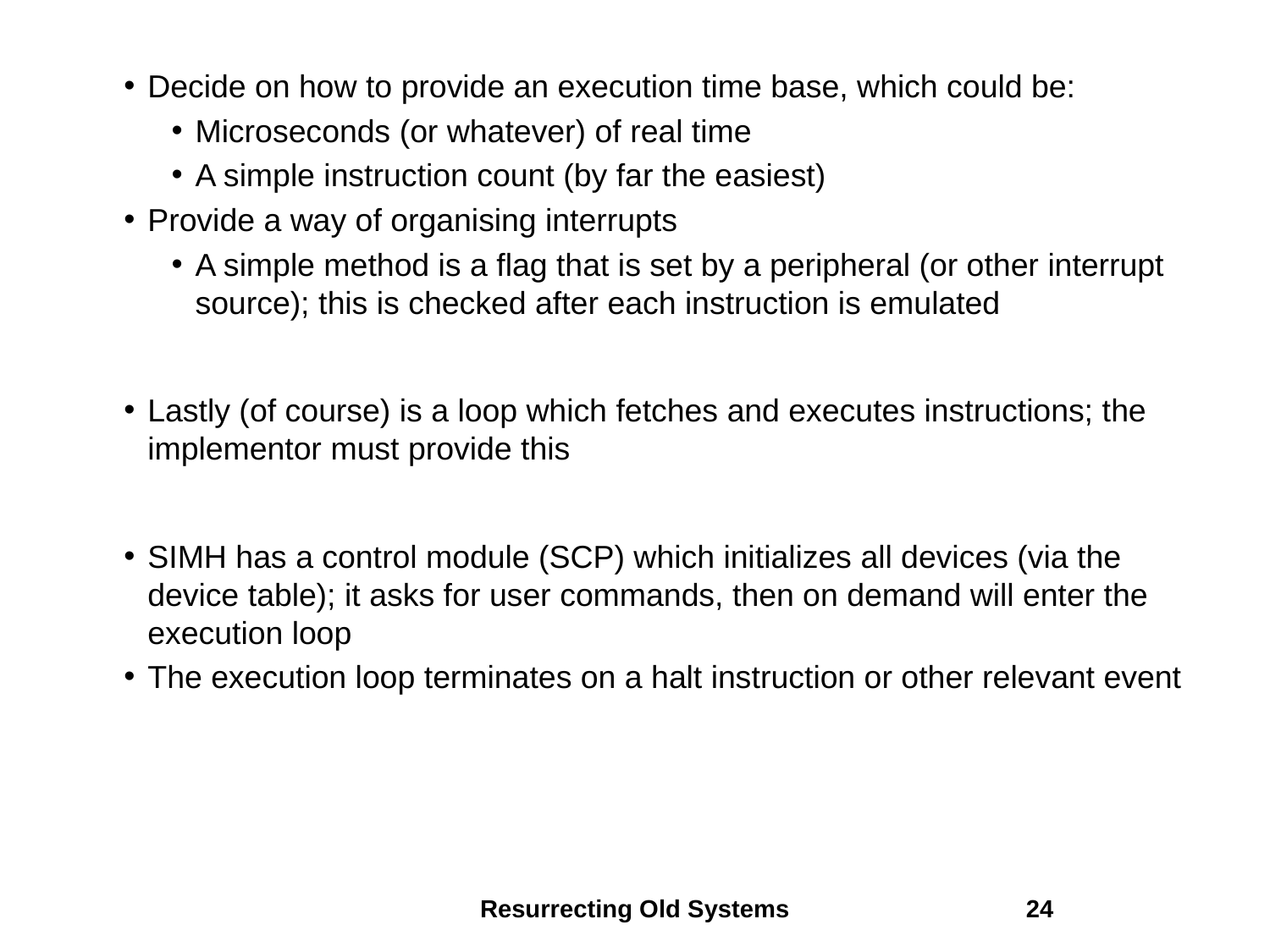

Decide on how to provide an execution time base, which could be:
Microseconds (or whatever) of real time
A simple instruction count (by far the easiest)
Provide a way of organising interrupts
A simple method is a flag that is set by a peripheral (or other interrupt source); this is checked after each instruction is emulated

Lastly (of course) is a loop which fetches and executes instructions; the implementor must provide this

SIMH has a control module (SCP) which initializes all devices (via the device table); it asks for user commands, then on demand will enter the execution loop
The execution loop terminates on a halt instruction or other relevant event

Resurrecting Old Systems
24